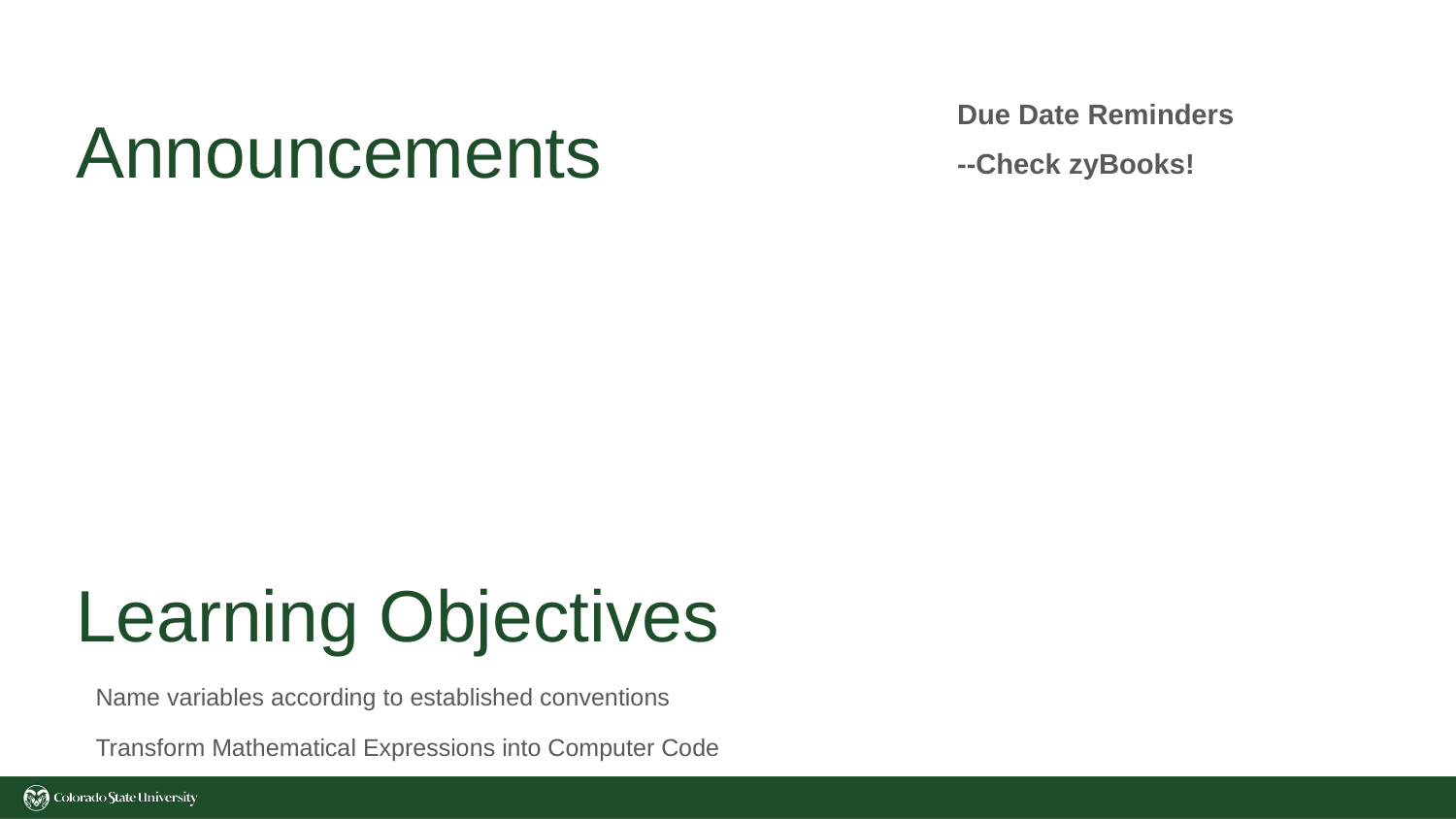

Due Date Reminders
--Check zyBooks!

# Announcements

Learning Objectives
Name variables according to established conventions
Transform Mathematical Expressions into Computer Code